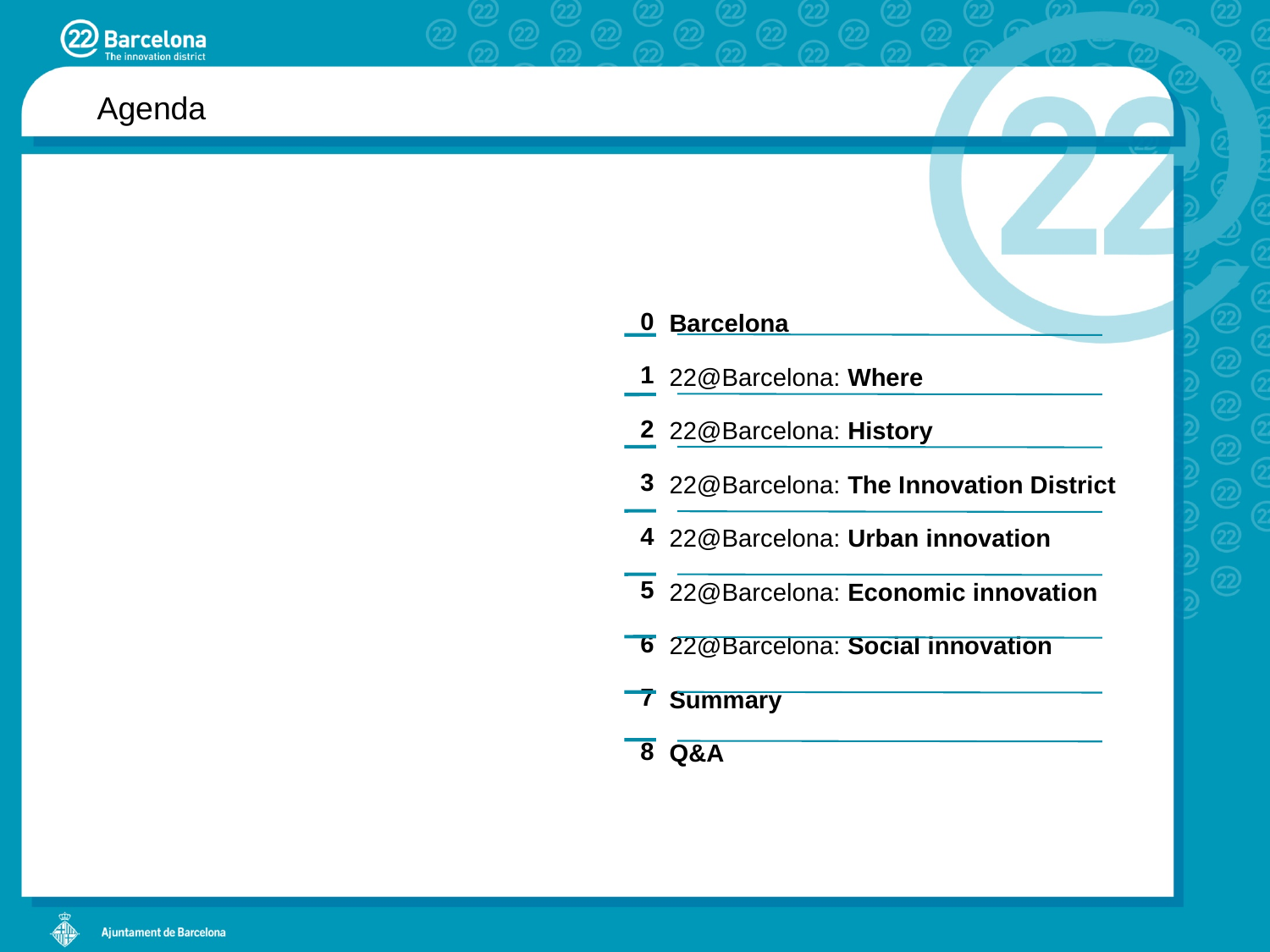

Agenda
0
1
2
3
4
5
6
7
8
Barcelona
22@Barcelona: Where
22@Barcelona: History
22@Barcelona: The Innovation District
22@Barcelona: Urban innovation
22@Barcelona: Economic innovation
22@Barcelona: Social innovation
Summary
Q&A